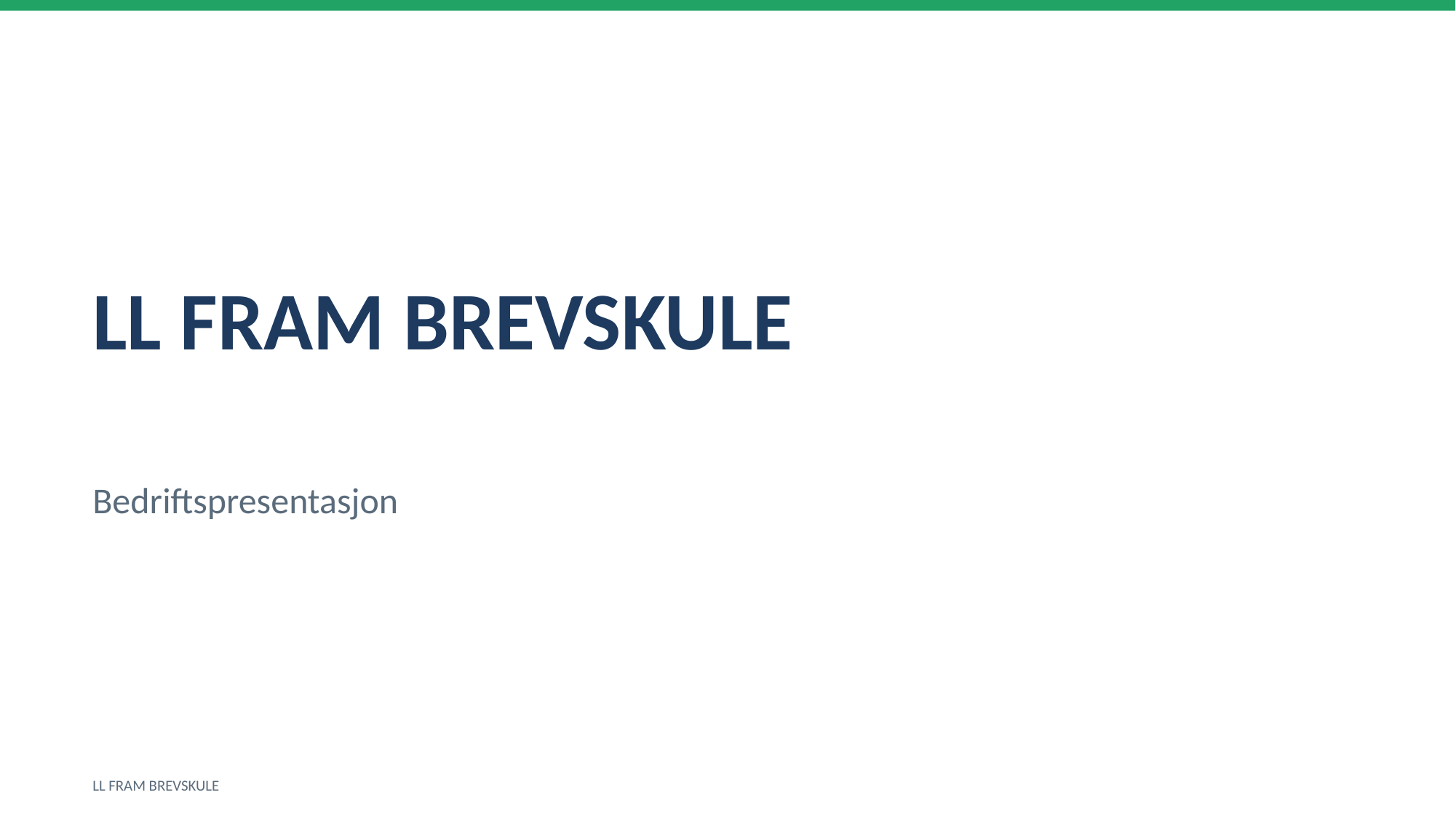

LL FRAM BREVSKULE
Bedriftspresentasjon
LL FRAM BREVSKULE